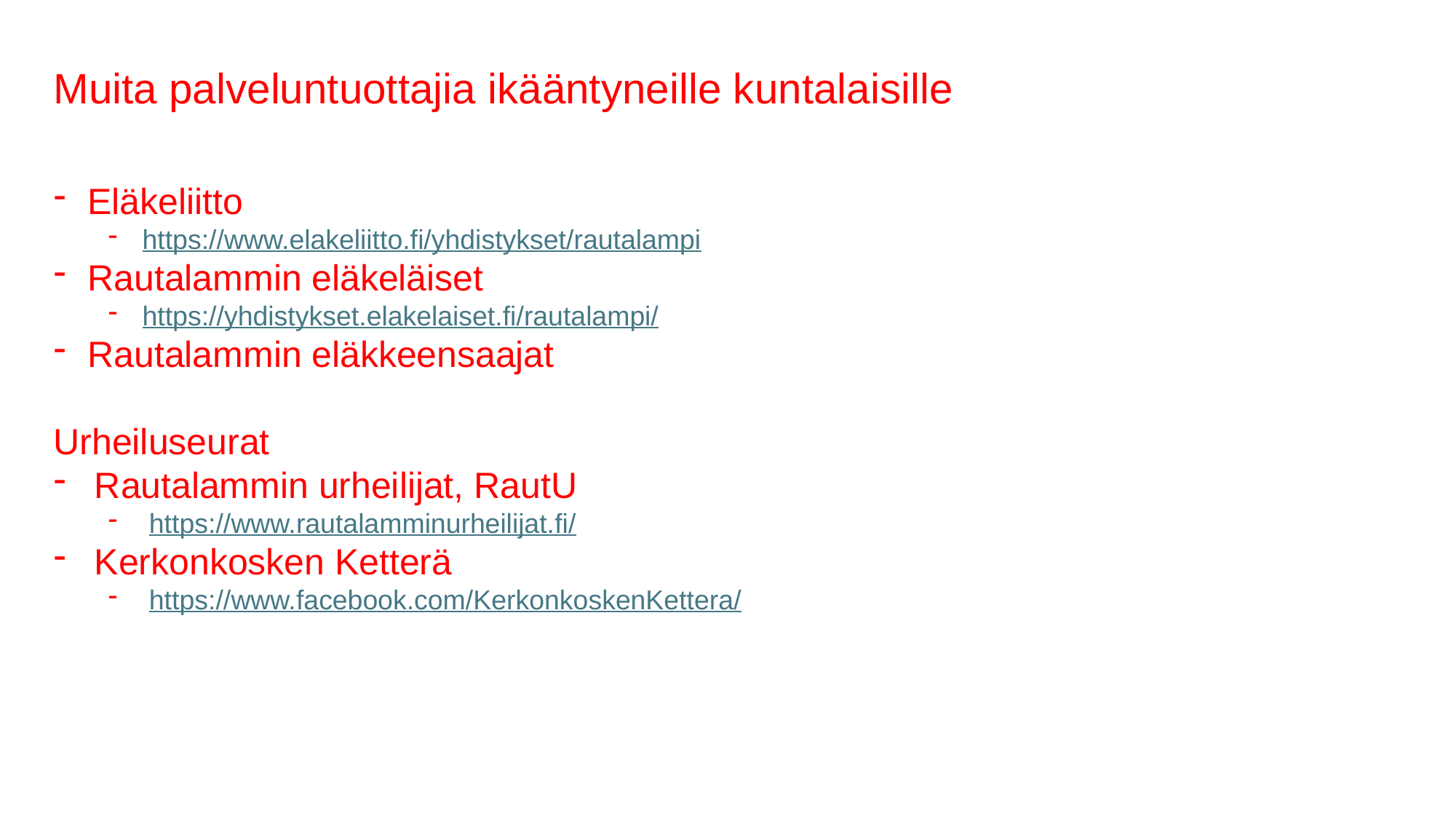

Muita palveluntuottajia ikääntyneille kuntalaisille

Eläkeliitto
https://www.elakeliitto.fi/yhdistykset/rautalampi
Rautalammin eläkeläiset
https://yhdistykset.elakelaiset.fi/rautalampi/
Rautalammin eläkkeensaajat

Urheiluseurat
Rautalammin urheilijat, RautU
https://www.rautalamminurheilijat.fi/
Kerkonkosken Ketterä
https://www.facebook.com/KerkonkoskenKettera/